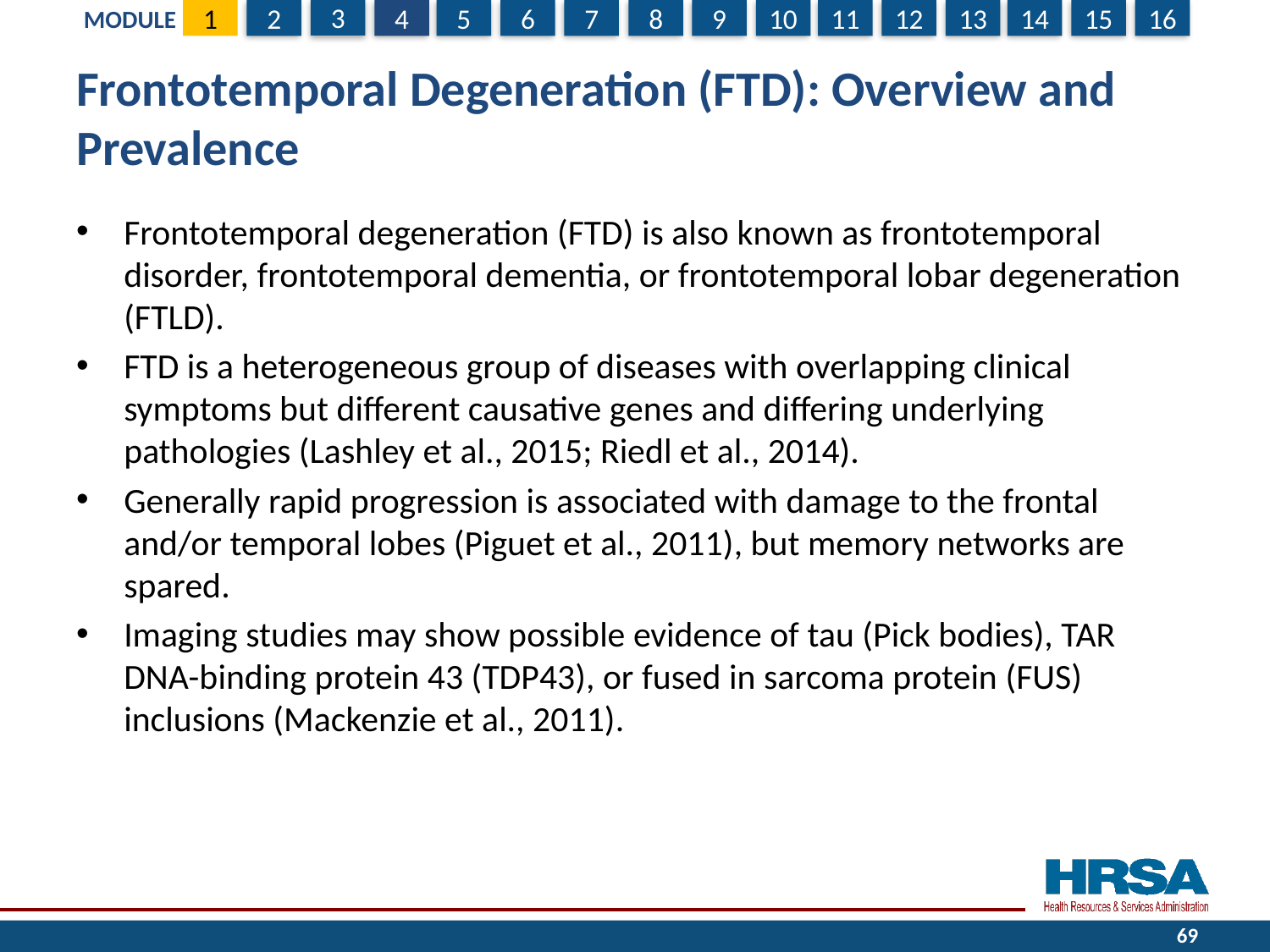

# Frontotemporal Degeneration (FTD): Overview and Prevalence
Frontotemporal degeneration (FTD) is also known as frontotemporal disorder, frontotemporal dementia, or frontotemporal lobar degeneration (FTLD).
FTD is a heterogeneous group of diseases with overlapping clinical symptoms but different causative genes and differing underlying pathologies (Lashley et al., 2015; Riedl et al., 2014).
Generally rapid progression is associated with damage to the frontal and/or temporal lobes (Piguet et al., 2011), but memory networks are spared.
Imaging studies may show possible evidence of tau (Pick bodies), TAR DNA-binding protein 43 (TDP43), or fused in sarcoma protein (FUS) inclusions (Mackenzie et al., 2011).